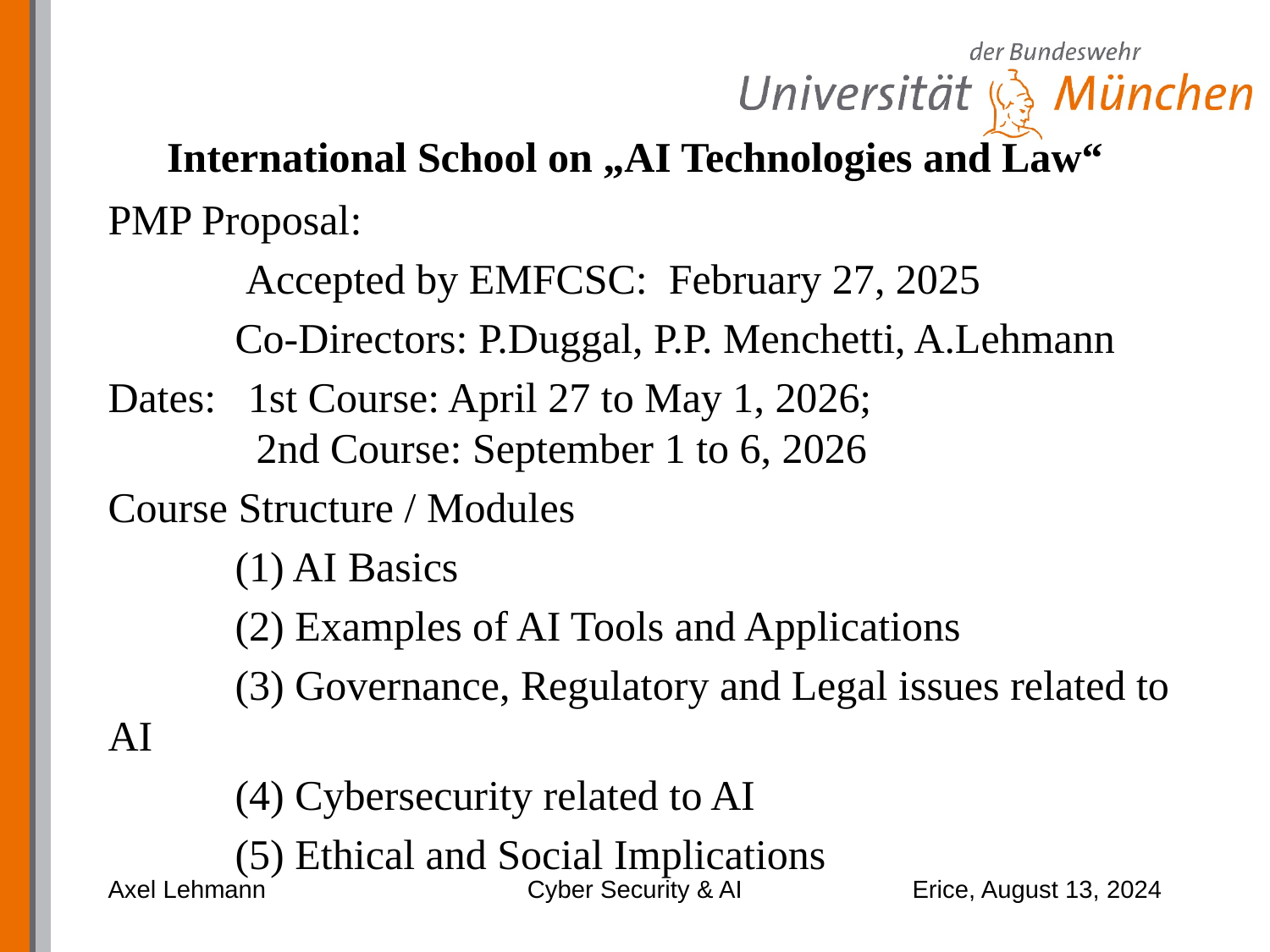

# International School on „AI Technologies and Law“
PMP Proposal:
	 Accepted by EMFCSC:  February 27, 2025
	Co-Directors: P.Duggal, P.P. Menchetti, A.Lehmann
Dates:   1st Course: April 27 to May 1, 2026;
	  2nd Course: September 1 to 6, 2026
Course Structure / Modules
	(1) AI Basics
	(2) Examples of AI Tools and Applications
	(3) Governance, Regulatory and Legal issues related to AI
	(4) Cybersecurity related to AI
	(5) Ethical and Social Implications

Axel Lehmann
Cyber Security & AI
Erice, August 13, 2024